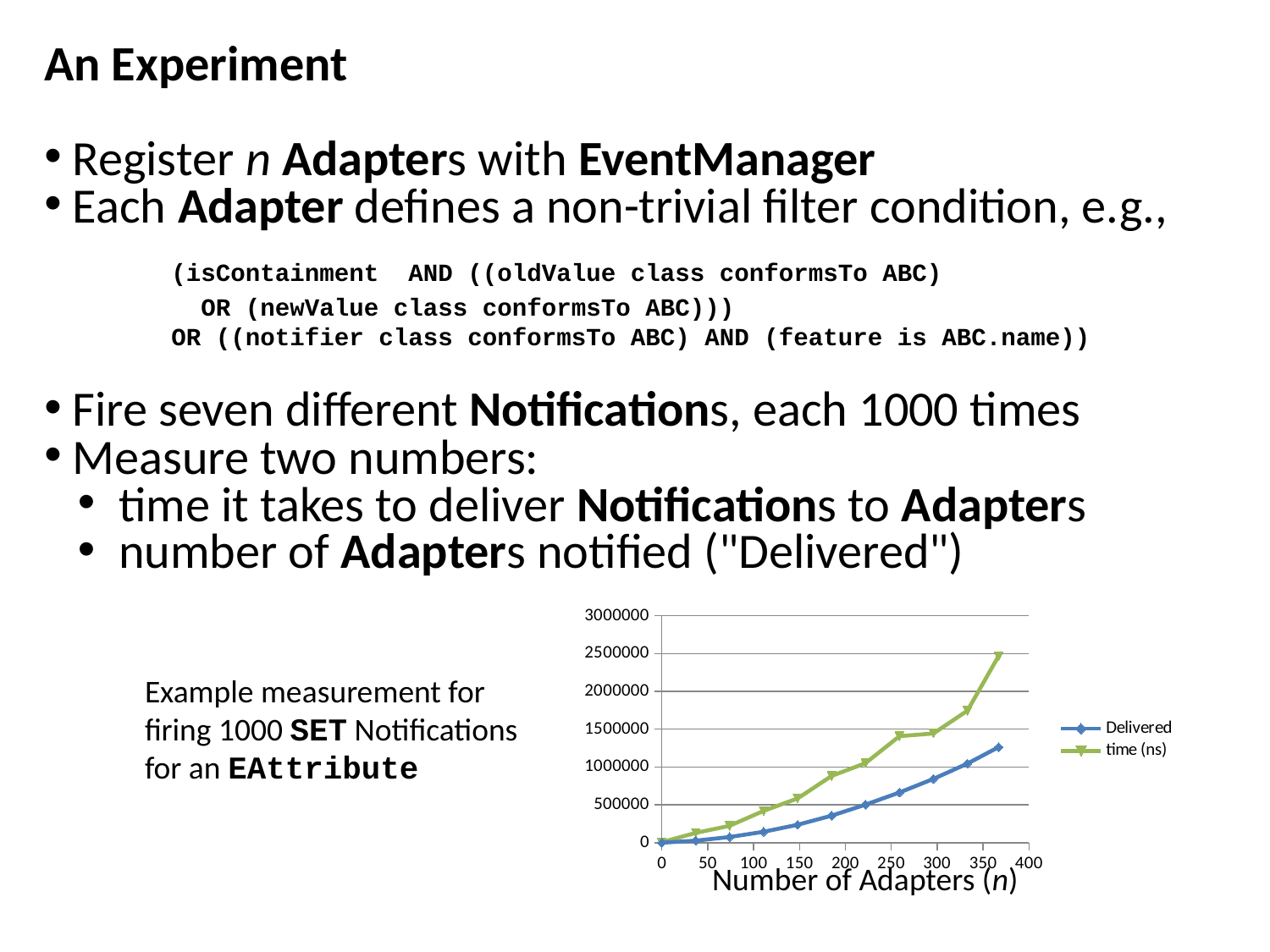

An Experiment

 Register n Adapters with EventManager
 Each Adapter defines a non-trivial filter condition, e.g.,
	(isContainment  AND ((oldValue class conformsTo ABC)
	  OR (newValue class conformsTo ABC)))
	OR ((notifier class conformsTo ABC) AND (feature is ABC.name))
 Fire seven different Notifications, each 1000 times
 Measure two numbers:
 time it takes to deliver Notifications to Adapters
 number of Adapters notified ("Delivered")

### Chart

| Category | Delivered | time (ns) |
|---|---|---|
Example measurement for
firing 1000 SET Notifications
for an EAttribute
Number of Adapters (n)